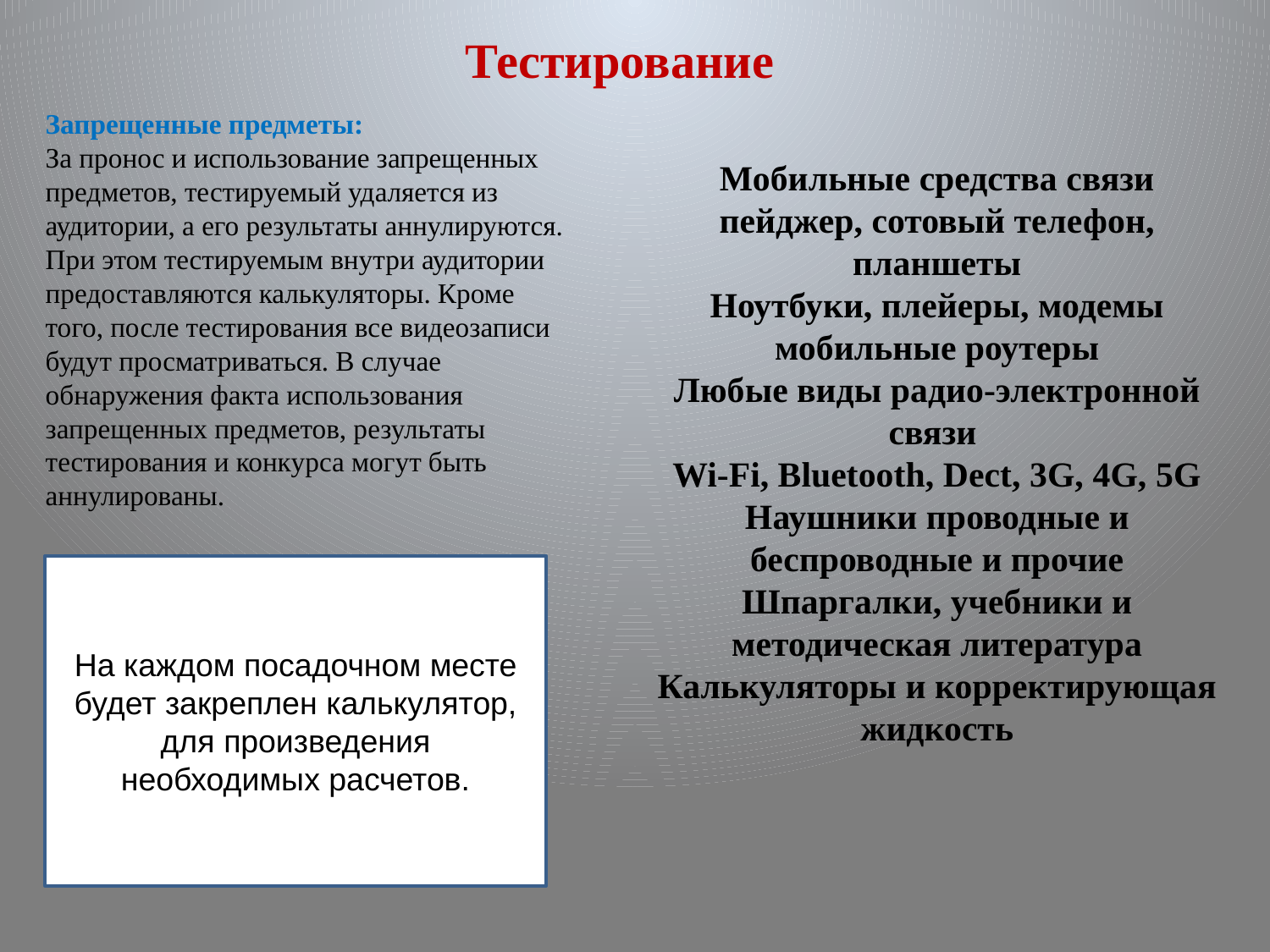

Тестирование

Запрещенные предметы:
За пронос и использование запрещенных предметов, тестируемый удаляется из аудитории, а его результаты аннулируются. При этом тестируемым внутри аудитории предоставляются калькуляторы. Кроме того, после тестирования все видеозаписи будут просматриваться. В случае обнаружения факта использования запрещенных предметов, результаты тестирования и конкурса могут быть аннулированы.
Мобильные средства связи пейджер, сотовый телефон, планшеты
Ноутбуки, плейеры, модемы мобильные роутеры
Любые виды радио-электронной связи
Wi-Fi, Bluetooth, Dect, 3G, 4G, 5G
Наушники проводные и беспроводные и прочие
Шпаргалки, учебники и методическая литература
Калькуляторы и корректирующая жидкость
На каждом посадочном месте будет закреплен калькулятор, для произведения необходимых расчетов.